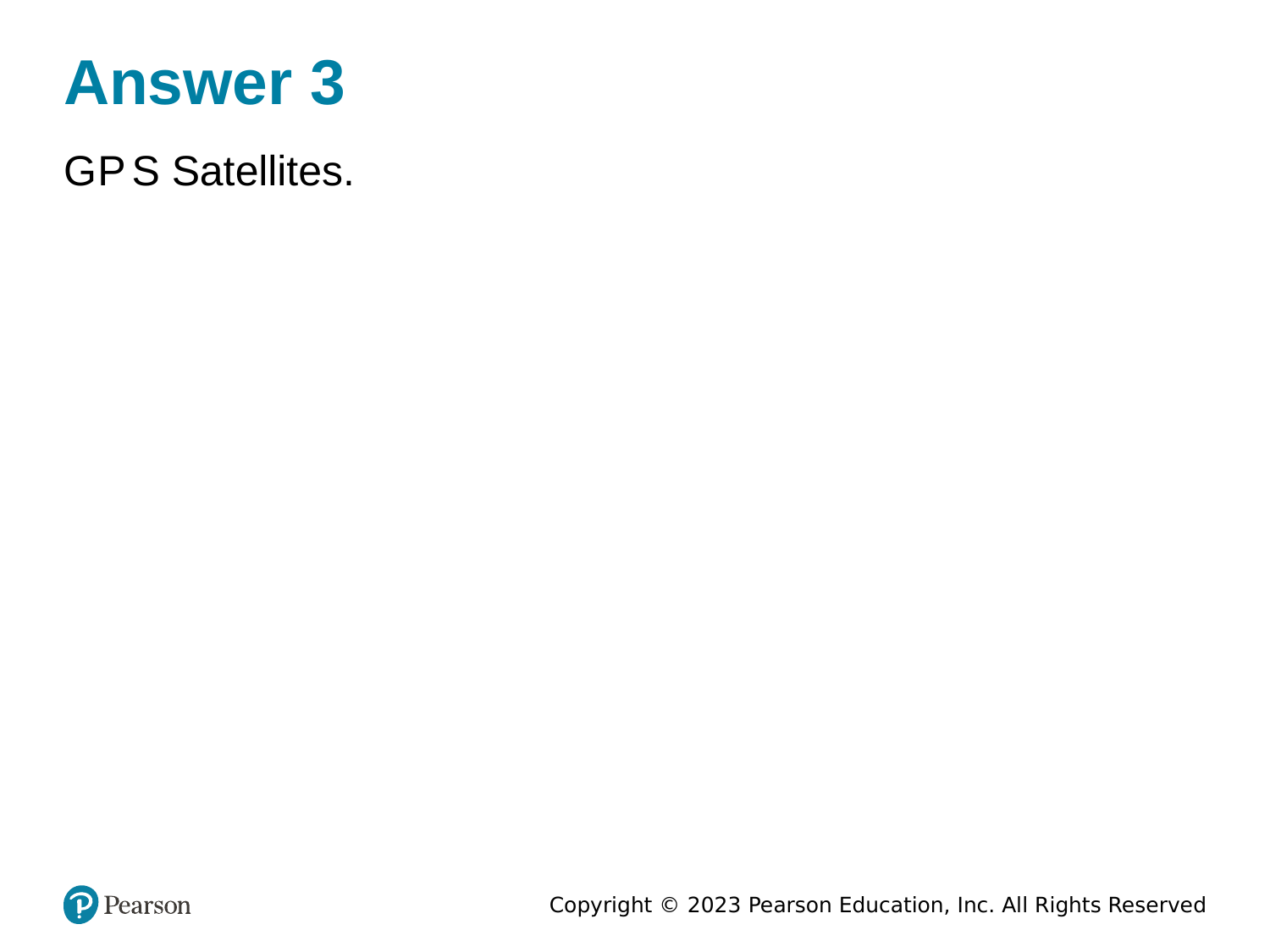

# Answer 3
G P S Satellites.